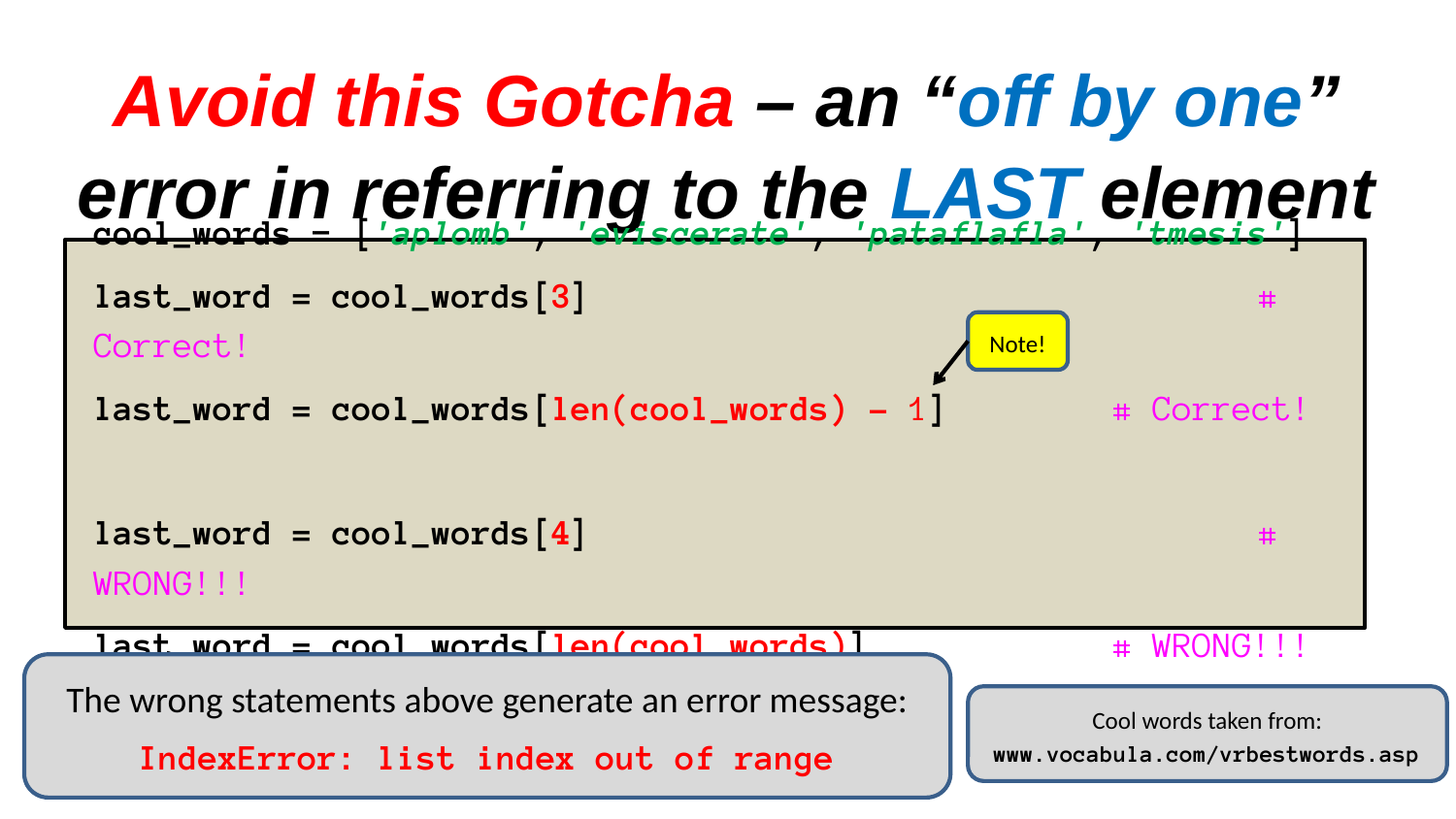

Avoid this Gotcha – an “off by one” error in referring to the LAST element of a sequence

cool_words = ['aplomb', 'eviscerate', 'pataflafla', 'tmesis']
last_word = cool_words[3]					# Correct!
last_word = cool_words[len(cool_words) - 1]		# Correct!

last_word = cool_words[4]					# WRONG!!!
last_word = cool_words[len(cool_words)]		# WRONG!!!
Note!
The wrong statements above generate an error message:
IndexError: list index out of range
Cool words taken from:
www.vocabula.com/vrbestwords.asp